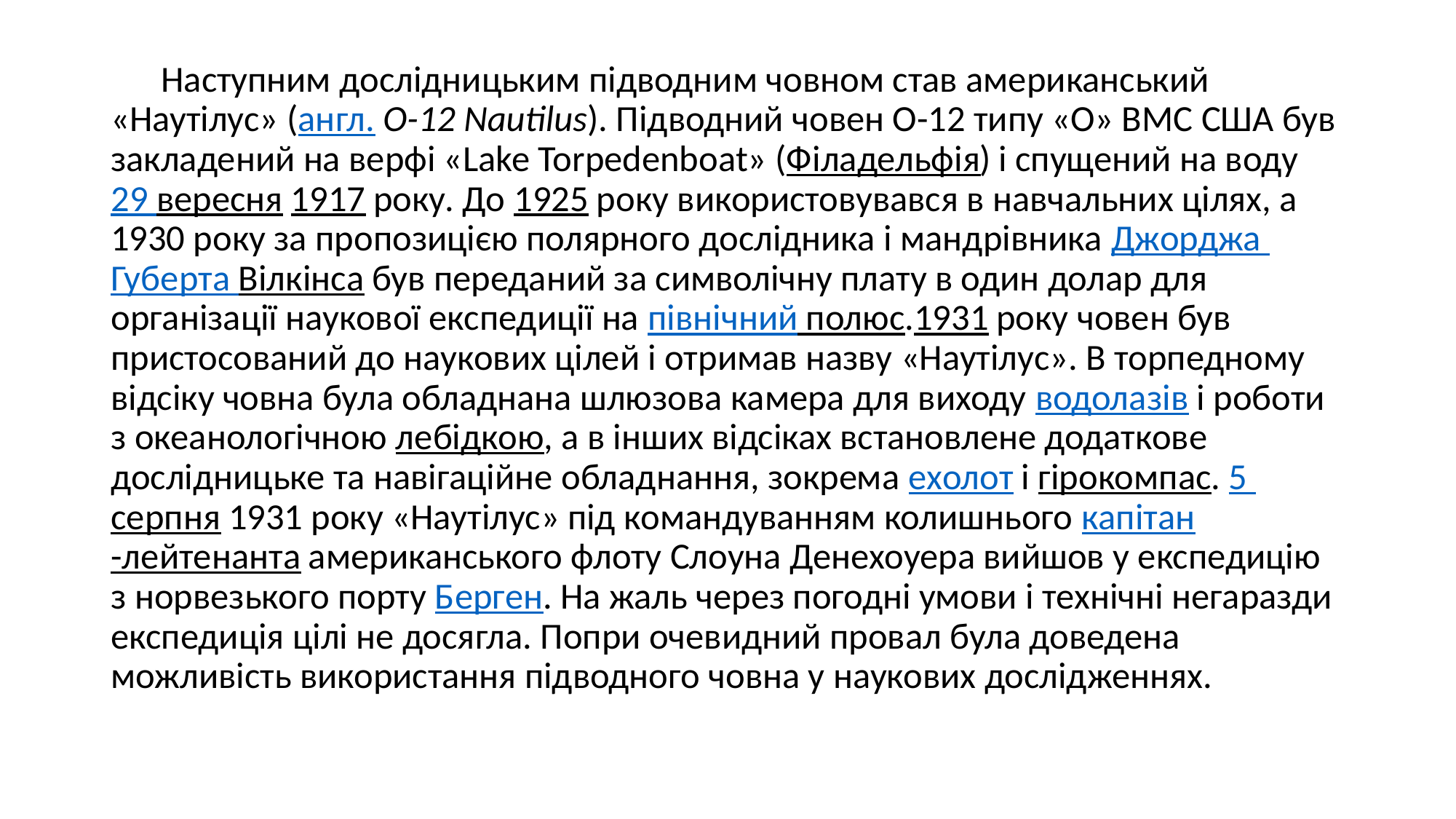

Наступним дослідницьким підводним човном став американський «Наутілус» (англ. O-12 Nautilus). Підводний човен О-12 типу «О» ВМС США був закладений на верфі «Lake Torpedenboat» (Філадельфія) і спущений на воду 29 вересня 1917 року. До 1925 року використовувався в навчальних цілях, а 1930 року за пропозицією полярного дослідника і мандрівника Джорджа Губерта Вілкінса був переданий за символічну плату в один долар для організації наукової експедиції на північний полюс.1931 року човен був пристосований до наукових цілей і отримав назву «Наутілус». В торпедному відсіку човна була обладнана шлюзова камера для виходу водолазів і роботи з океанологічною лебідкою, а в інших відсіках встановлене додаткове дослідницьке та навігаційне обладнання, зокрема ехолот і гірокомпас. 5 серпня 1931 року «Наутілус» під командуванням колишнього капітан-лейтенанта американського флоту Слоуна Денехоуера вийшов у експедицію з норвезького порту Берген. На жаль через погодні умови і технічні негаразди експедиція цілі не досягла. Попри очевидний провал була доведена можливість використання підводного човна у наукових дослідженнях.